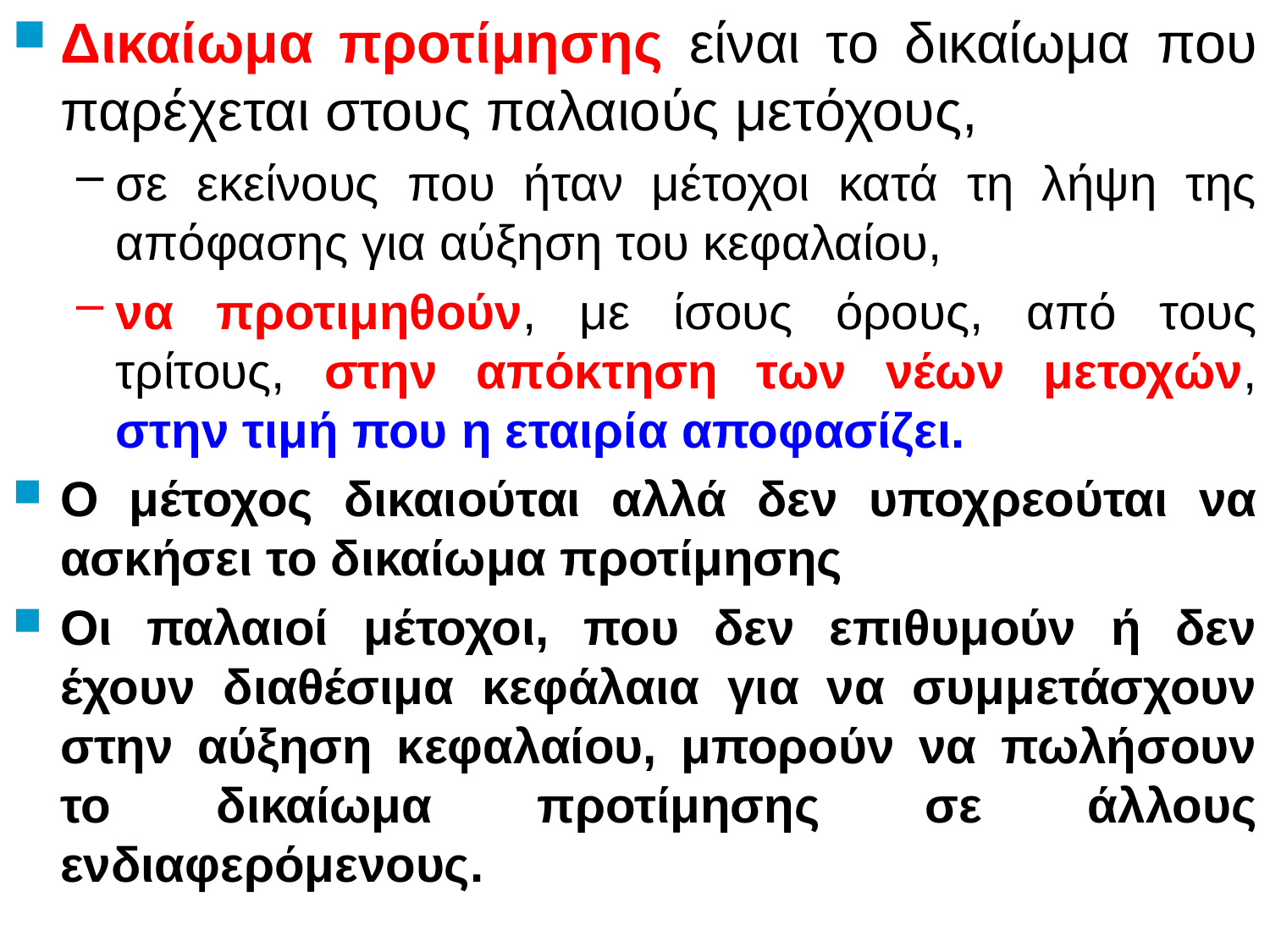

Δικαίωμα προτίμησης είναι το δικαίωμα που παρέχεται στους παλαιούς μετόχους,
σε εκείνους που ήταν μέτοχοι κατά τη λήψη της απόφασης για αύξηση του κεφαλαίου,
να προτιμηθούν, με ίσους όρους, από τους τρίτους, στην απόκτηση των νέων μετοχών, στην τιμή που η εταιρία αποφασίζει.
Ο μέτοχος δικαιούται αλλά δεν υποχρεούται να ασκήσει το δικαίωμα προτίμησης
Οι παλαιοί μέτοχοι, που δεν επιθυμούν ή δεν έχουν διαθέσιμα κεφάλαια για να συμμετάσχουν στην αύξηση κεφαλαίου, μπορούν να πωλήσουν το δικαίωμα προτίμησης σε άλλους ενδιαφερόμενους.